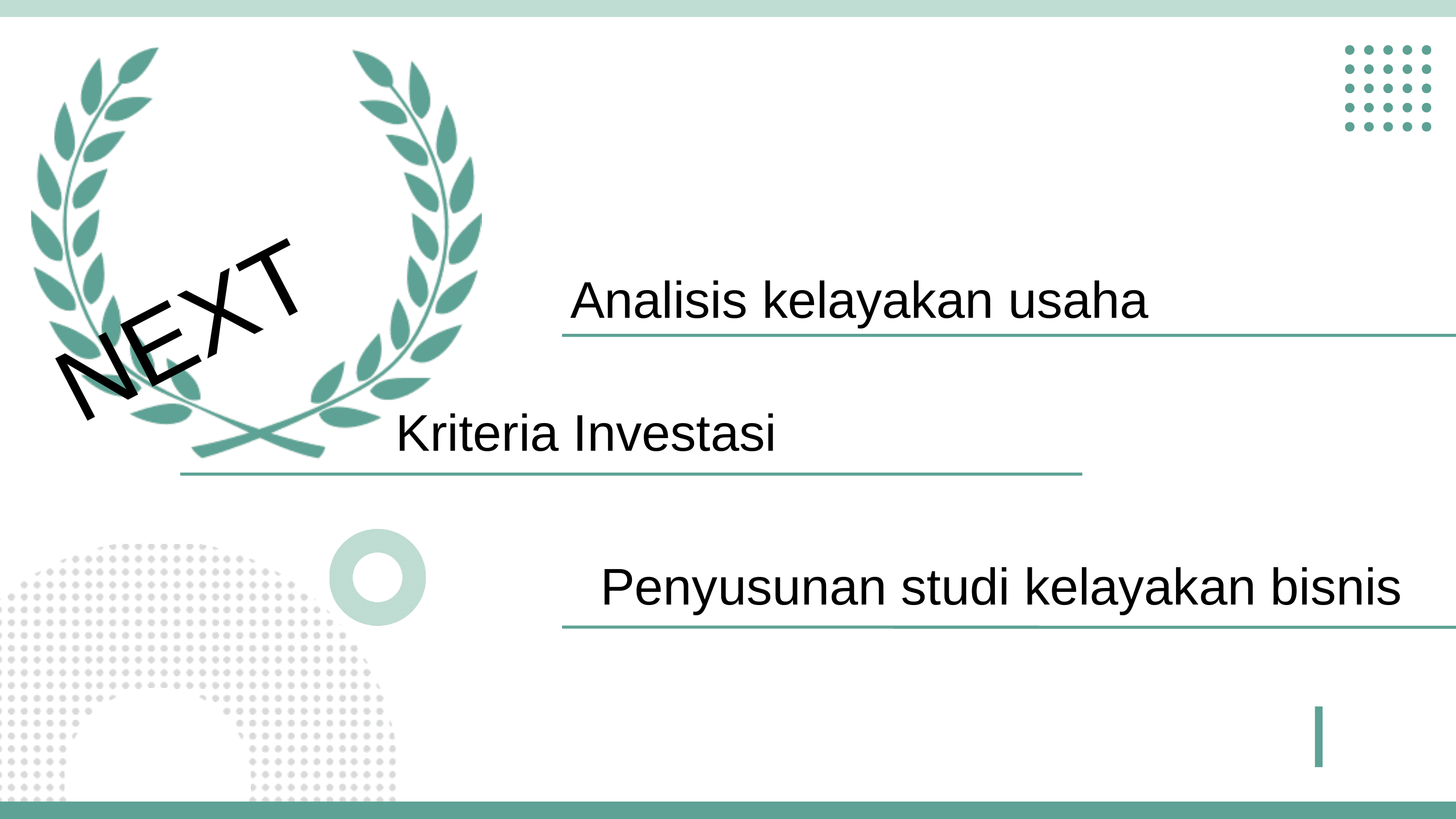

NEXT
 Analisis kelayakan usaha

Kriteria Investasi

Penyusunan studi kelayakan bisnis